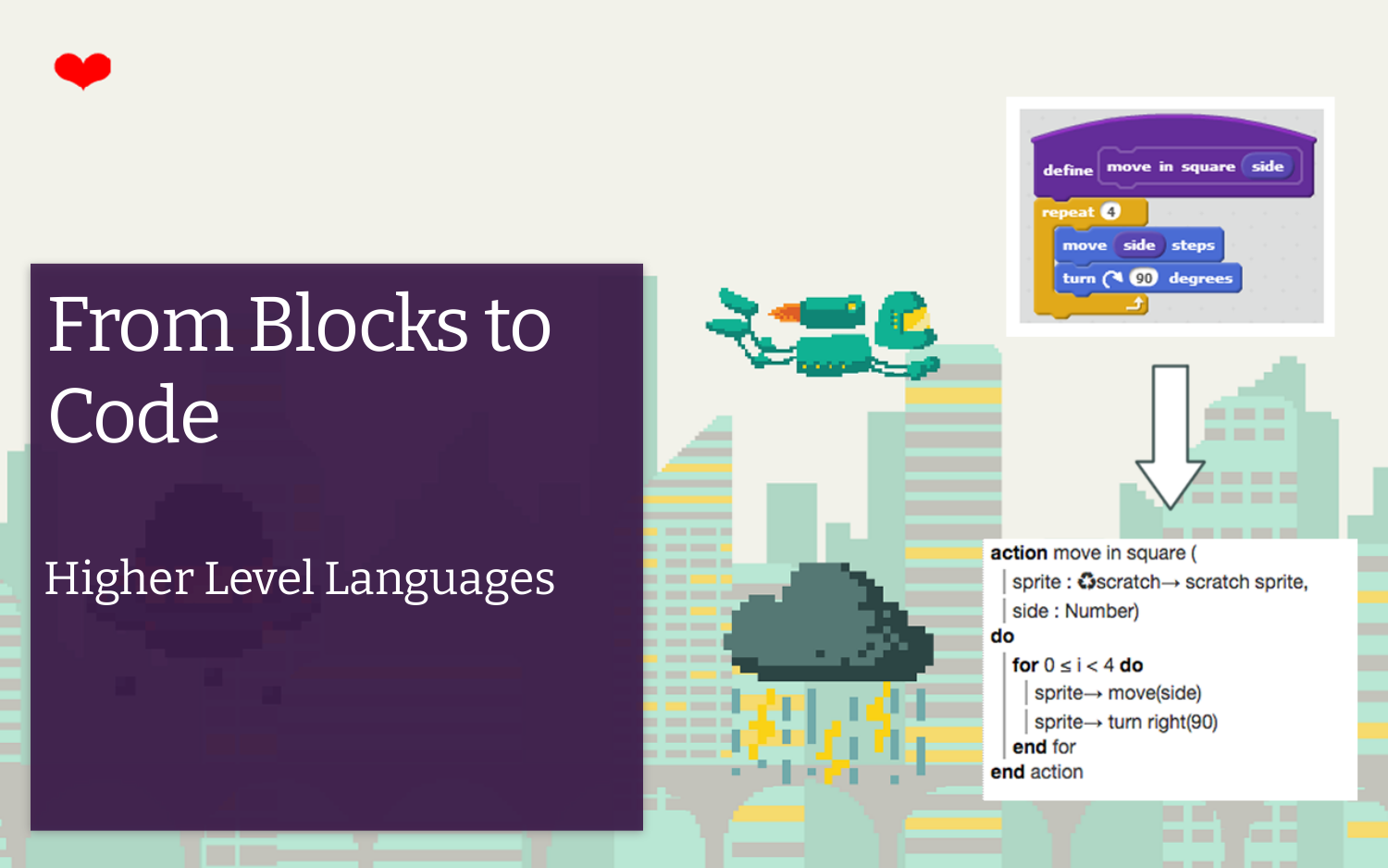

# From Blocks to Code
Higher Level Languages